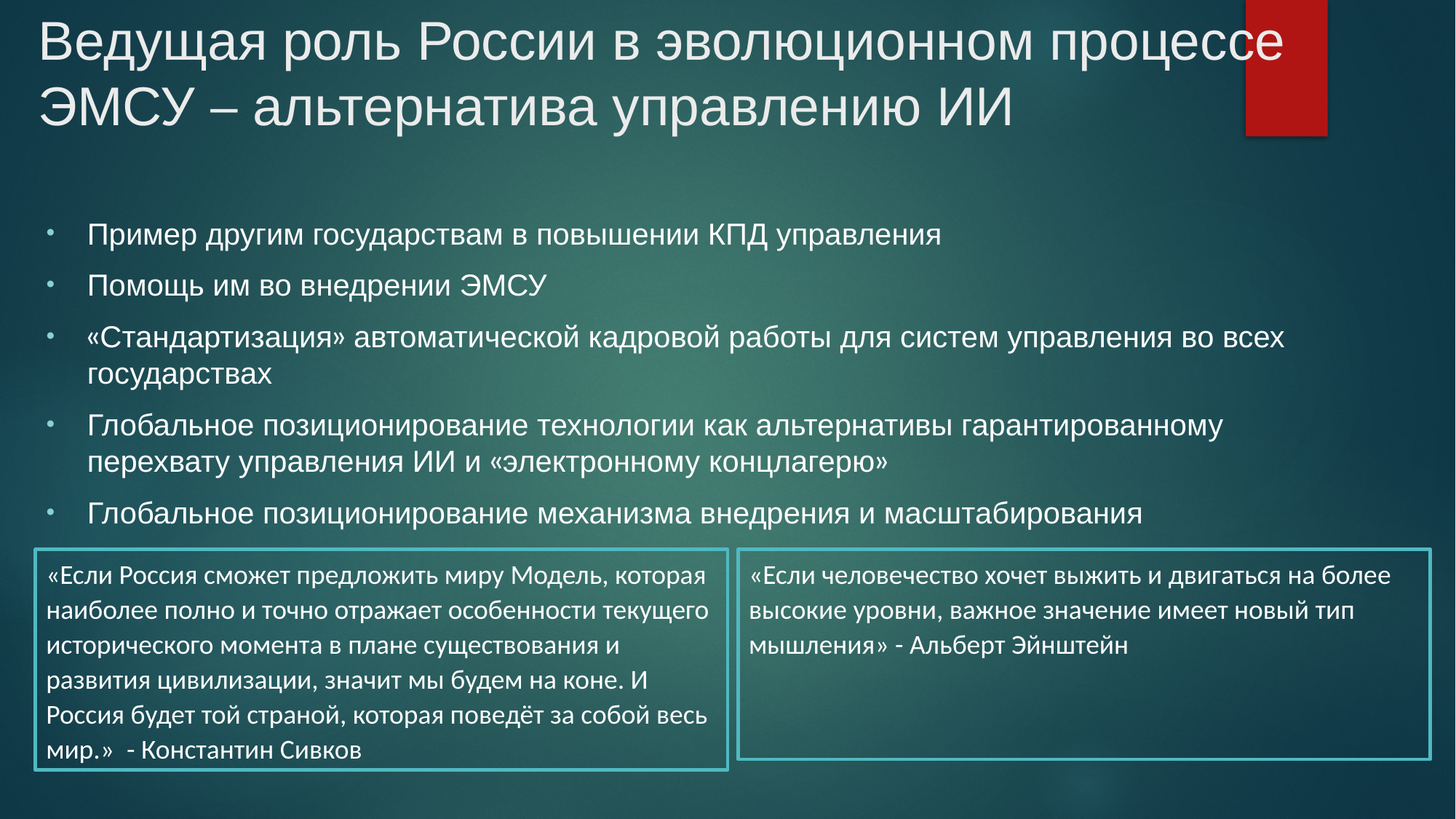

# Ведущая роль России в эволюционном процессе ЭМСУ – альтернатива управлению ИИ
Пример другим государствам в повышении КПД управления
Помощь им во внедрении ЭМСУ
«Стандартизация» автоматической кадровой работы для систем управления во всех государствах
Глобальное позиционирование технологии как альтернативы гарантированному перехвату управления ИИ и «электронному концлагерю»
Глобальное позиционирование механизма внедрения и масштабирования

«Если человечество хочет выжить и двигаться на более высокие уровни, важное значение имеет новый тип мышления» - Альберт Эйнштейн

«Если Россия сможет предложить миру Модель, которая наиболее полно и точно отражает особенности текущего исторического момента в плане существования и развития цивилизации, значит мы будем на коне. И Россия будет той страной, которая поведёт за собой весь мир.»  - Константин Сивков